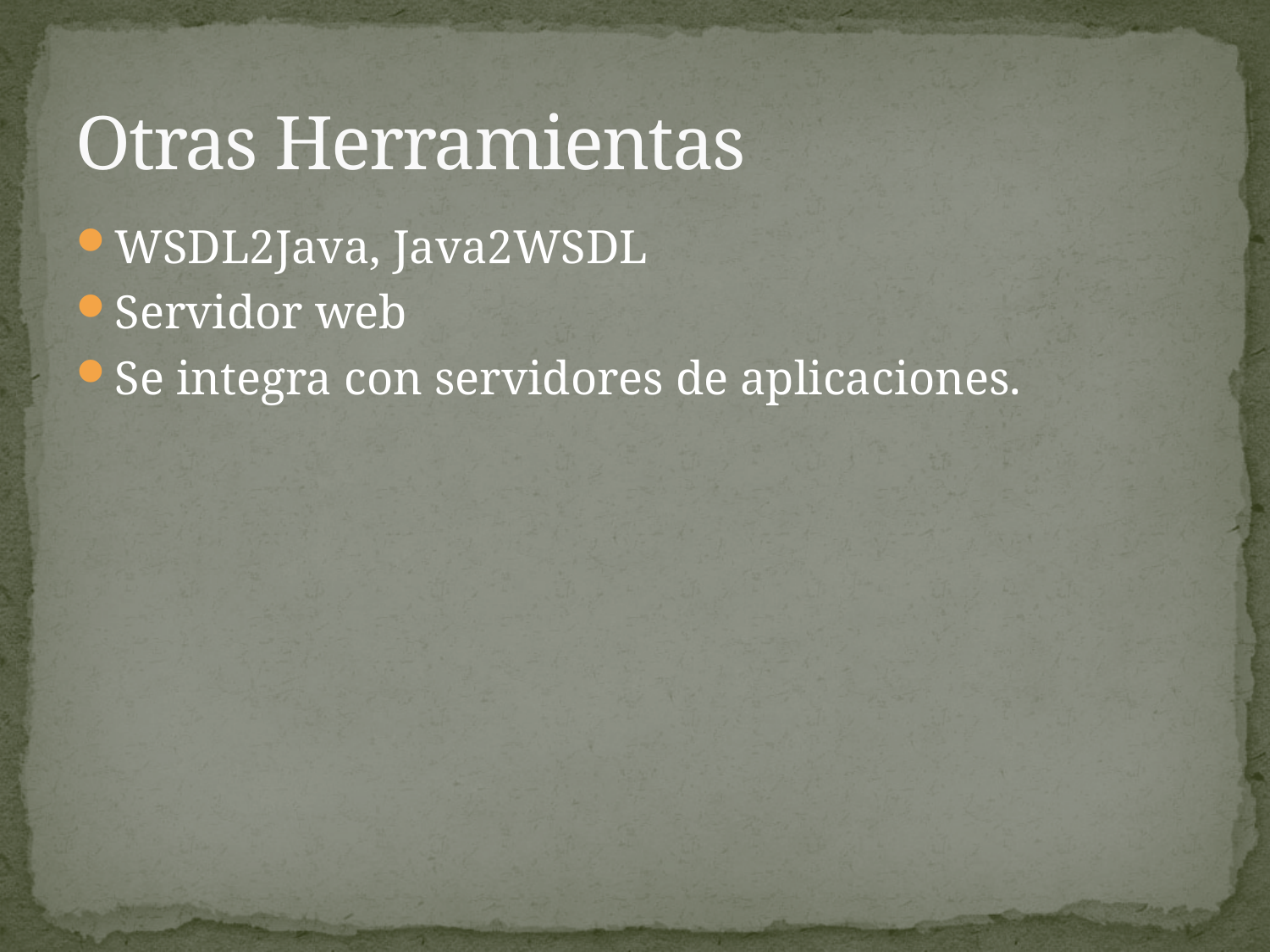

# Otras Herramientas
WSDL2Java, Java2WSDL
Servidor web
Se integra con servidores de aplicaciones.